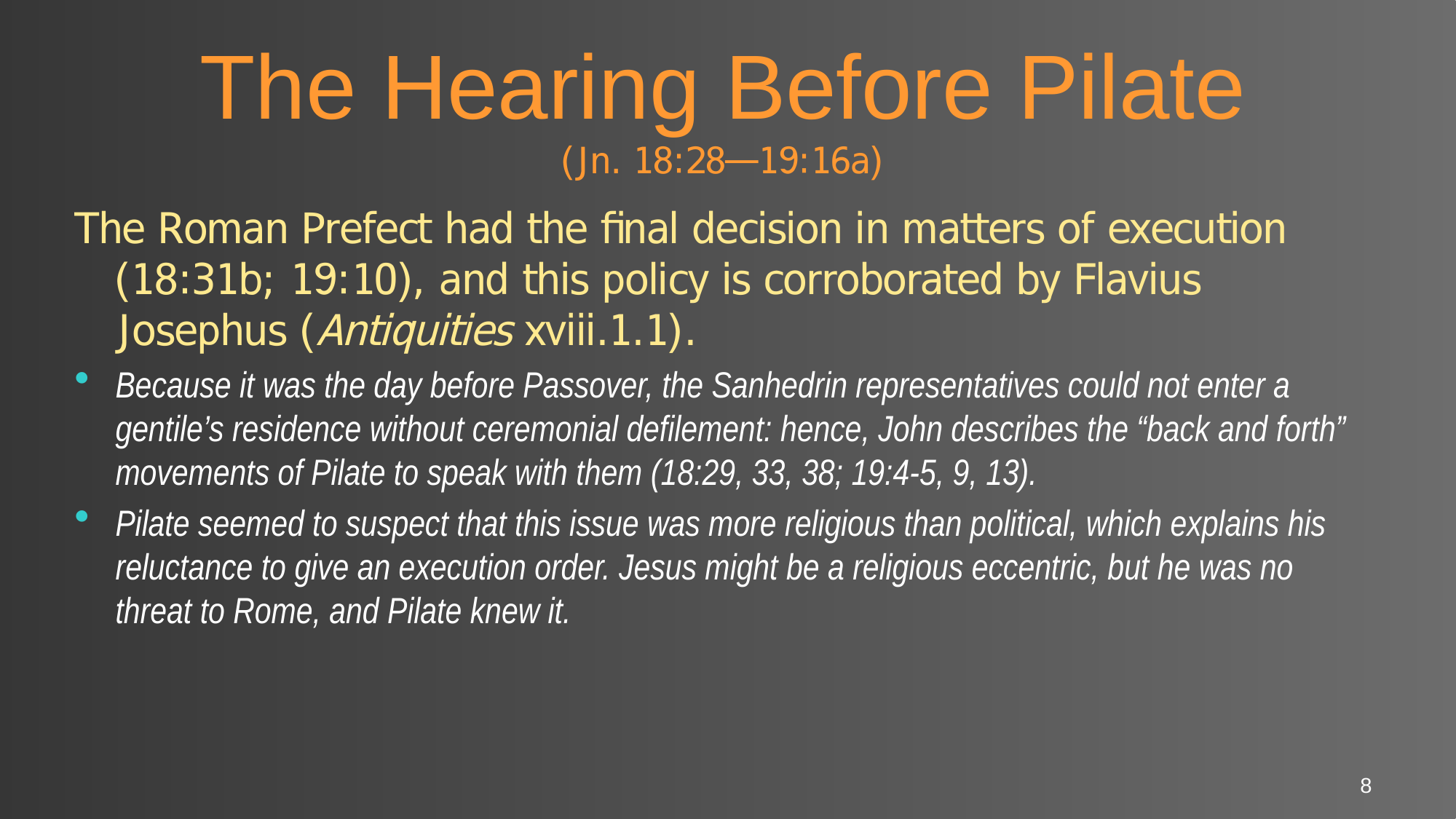

# The Hearing Before Pilate (Jn. 18:28—19:16a)
The Roman Prefect had the final decision in matters of execution (18:31b; 19:10), and this policy is corroborated by Flavius Josephus (Antiquities xviii.1.1).
Because it was the day before Passover, the Sanhedrin representatives could not enter a gentile’s residence without ceremonial defilement: hence, John describes the “back and forth” movements of Pilate to speak with them (18:29, 33, 38; 19:4-5, 9, 13).
Pilate seemed to suspect that this issue was more religious than political, which explains his reluctance to give an execution order. Jesus might be a religious eccentric, but he was no threat to Rome, and Pilate knew it.
8